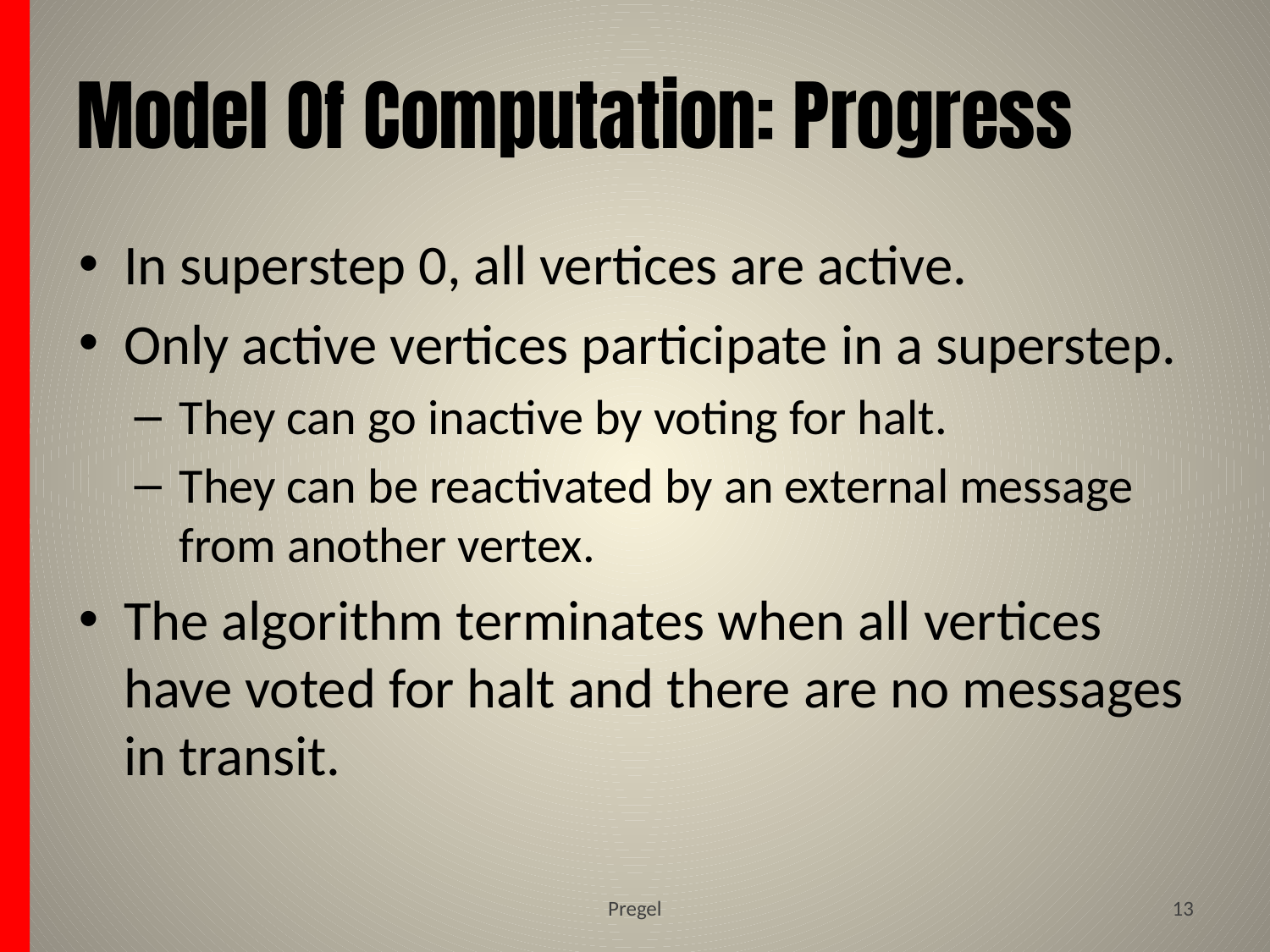

# Model Of Computation: Progress
In superstep 0, all vertices are active.
Only active vertices participate in a superstep.
They can go inactive by voting for halt.
They can be reactivated by an external message from another vertex.
The algorithm terminates when all vertices have voted for halt and there are no messages in transit.
Pregel
13